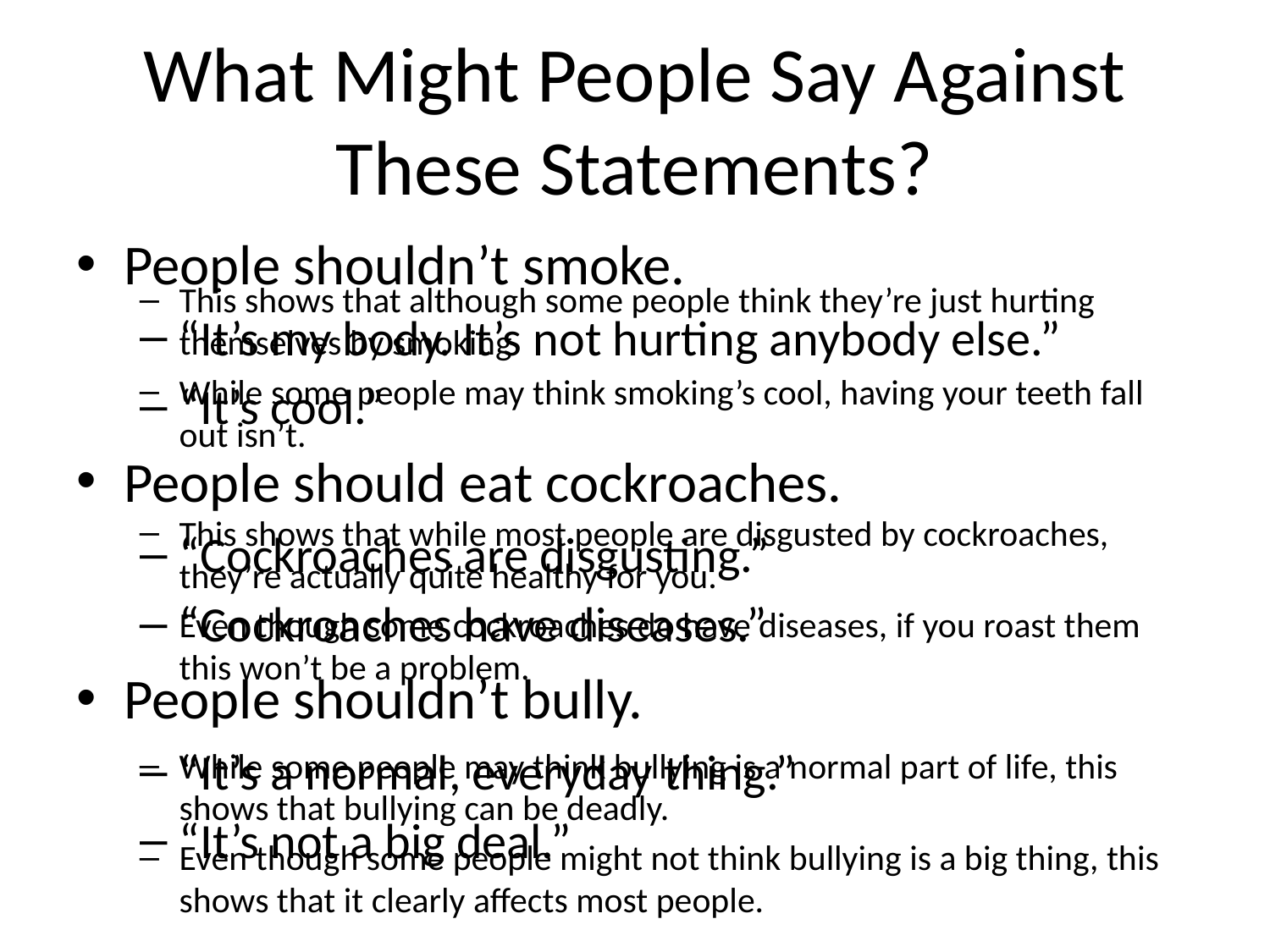

# What Might People Say Against These Statements?
People shouldn’t smoke.
This shows that although some people think they’re just hurting themselves by smoking
While some people may think smoking’s cool, having your teeth fall out isn’t.
People should eat cockroaches.
This shows that while most people are disgusted by cockroaches, they’re actually quite healthy for you.
Even though some cockroaches do have diseases, if you roast them this won’t be a problem.
People shouldn’t bully.
While some people may think bullying is a normal part of life, this shows that bullying can be deadly.
Even though some people might not think bullying is a big thing, this shows that it clearly affects most people.
People shouldn’t smoke.
“It’s my body. It’s not hurting anybody else.”
“It’s cool.”
People should eat cockroaches.
“Cockroaches are disgusting.”
“Cockroaches have diseases.”
People shouldn’t bully.
“It’s a normal, everyday thing.”
“It’s not a big deal.”